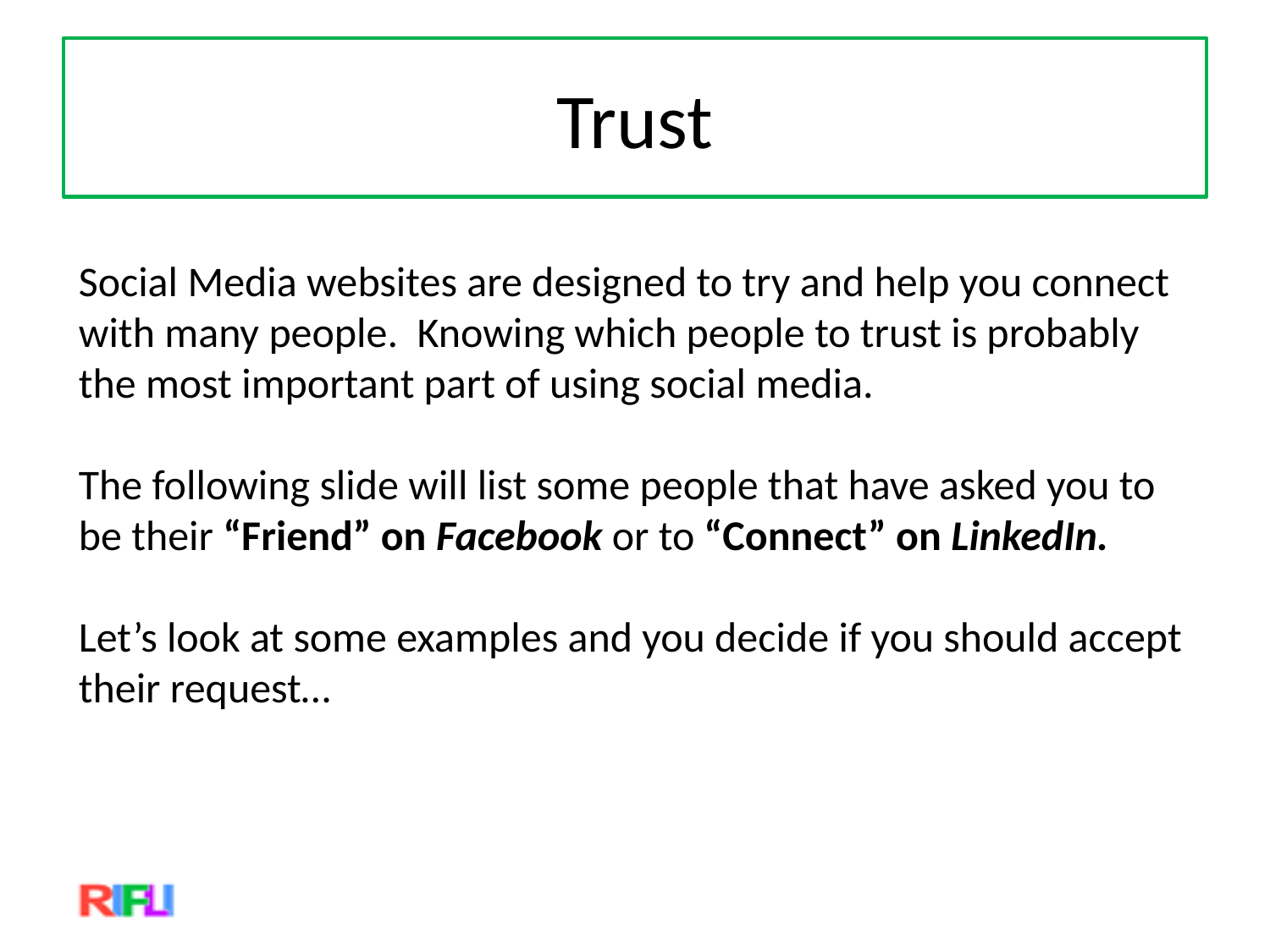

# Trust
Social Media websites are designed to try and help you connect with many people.  Knowing which people to trust is probably
the most important part of using social media.

The following slide will list some people that have asked you to be their “Friend” on Facebook or to “Connect” on LinkedIn.

Let’s look at some examples and you decide if you should accept their request…